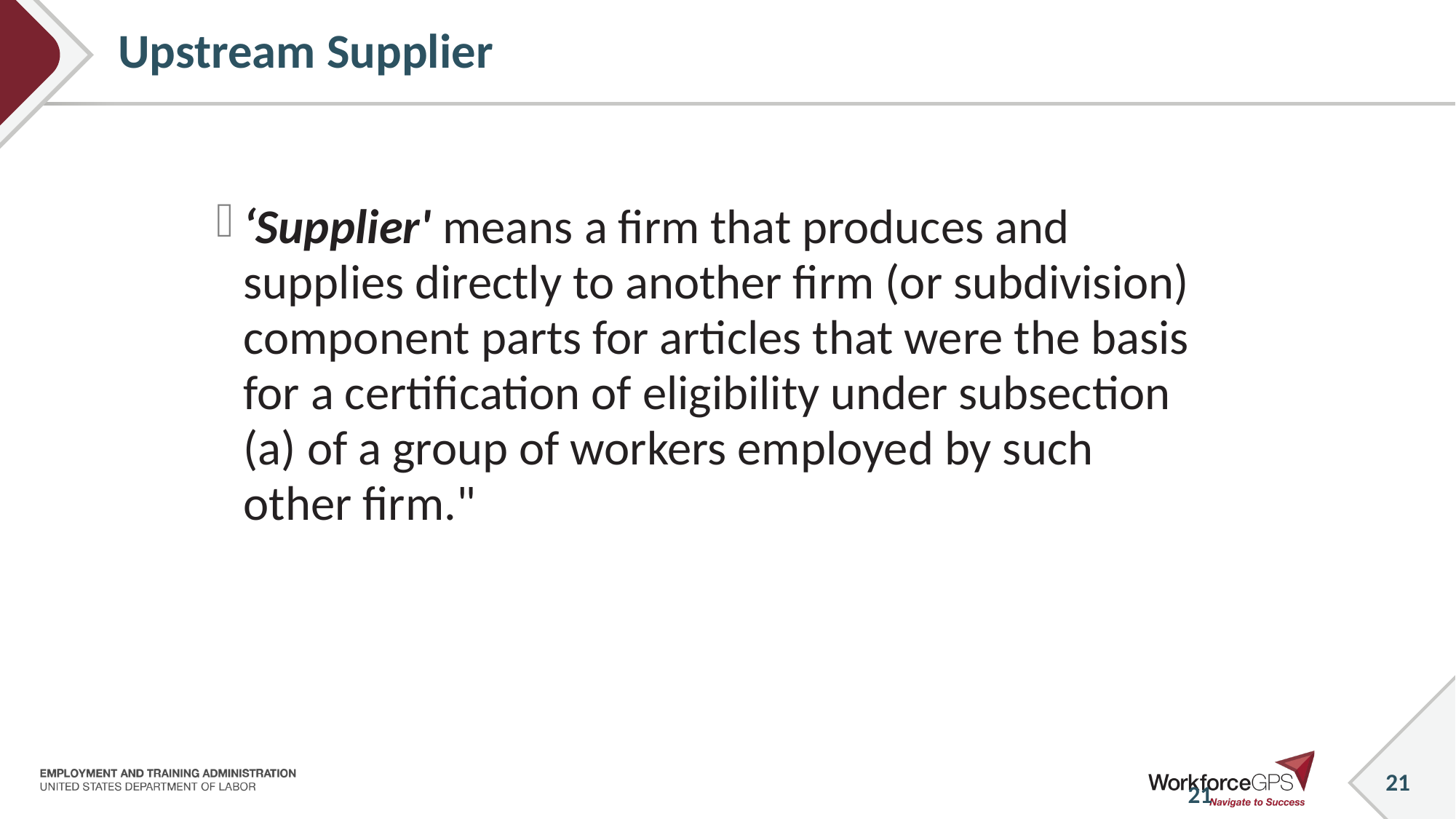

# Upstream Supplier

‘Supplier' means a firm that produces and supplies directly to another firm (or subdivision)
component parts for articles that were the basis for a certification of eligibility under subsection (a) of a group of workers employed by such other firm."

21
21